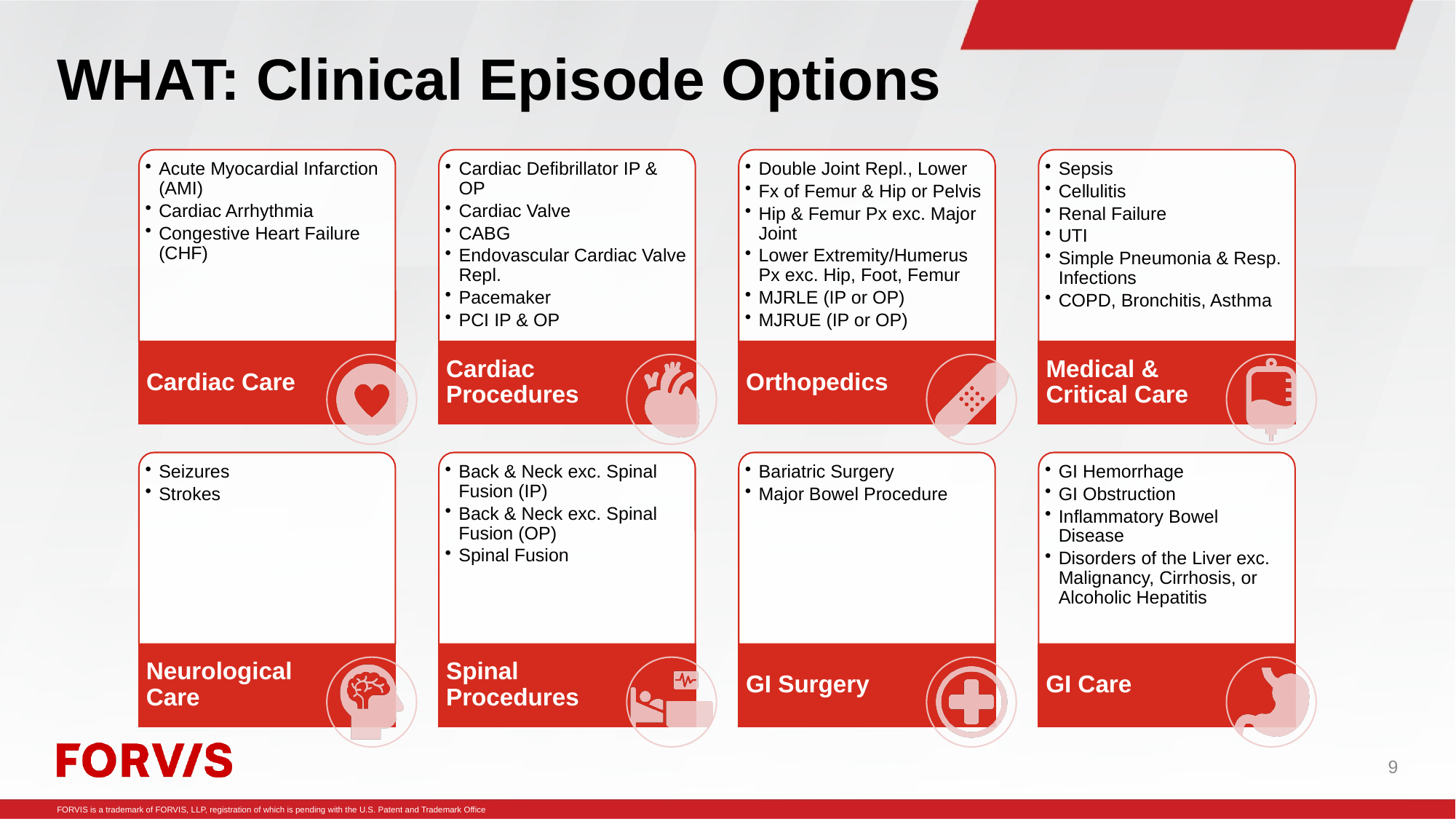

# WHAT: Clinical Episode Options
Acute Myocardial Infarction (AMI)
Cardiac Arrhythmia
Congestive Heart Failure (CHF)
Cardiac Care
Cardiac Defibrillator IP & OP
Cardiac Valve
CABG
Endovascular Cardiac Valve Repl.
Pacemaker
PCI IP & OP
Cardiac Procedures
Double Joint Repl., Lower
Fx of Femur & Hip or Pelvis
Hip & Femur Px exc. Major Joint
Lower Extremity/Humerus Px exc. Hip, Foot, Femur
MJRLE (IP or OP)
MJRUE (IP or OP)
Orthopedics
Sepsis
Cellulitis
Renal Failure
UTI
Simple Pneumonia & Resp. Infections
COPD, Bronchitis, Asthma
Medical & Critical Care
Seizures
Strokes
Neurological Care
Back & Neck exc. Spinal Fusion (IP)
Back & Neck exc. Spinal Fusion (OP)
Spinal Fusion
Spinal Procedures
Bariatric Surgery
Major Bowel Procedure
GI Surgery
GI Hemorrhage
GI Obstruction
Inflammatory Bowel Disease
Disorders of the Liver exc. Malignancy, Cirrhosis, or Alcoholic Hepatitis
GI Care
9